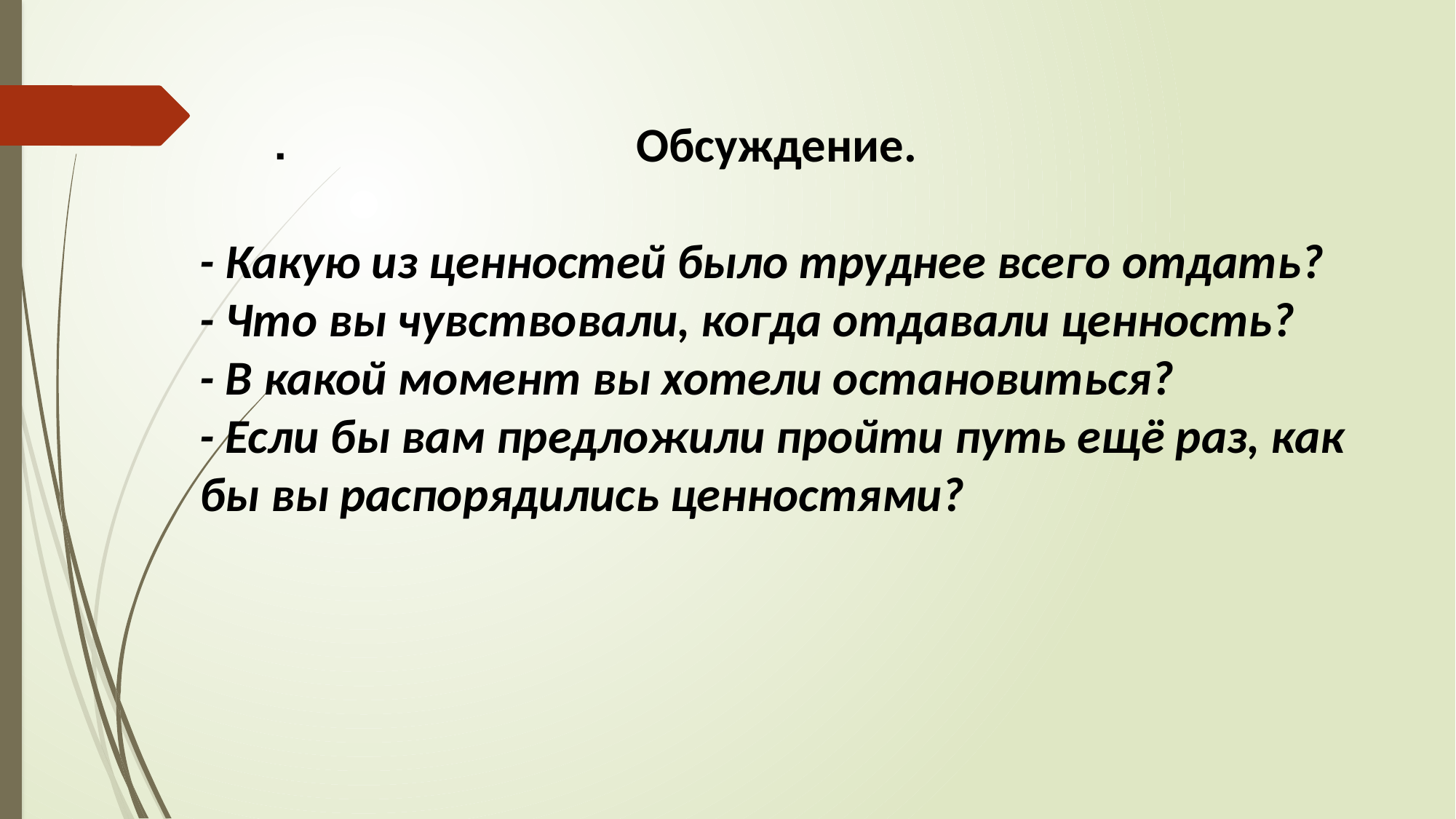

Обсуждение.
- Какую из ценностей было труднее всего отдать?
- Что вы чувствовали, когда отдавали ценность?
- В какой момент вы хотели остановиться?
- Если бы вам предложили пройти путь ещё раз, как бы вы распорядились ценностями?
.